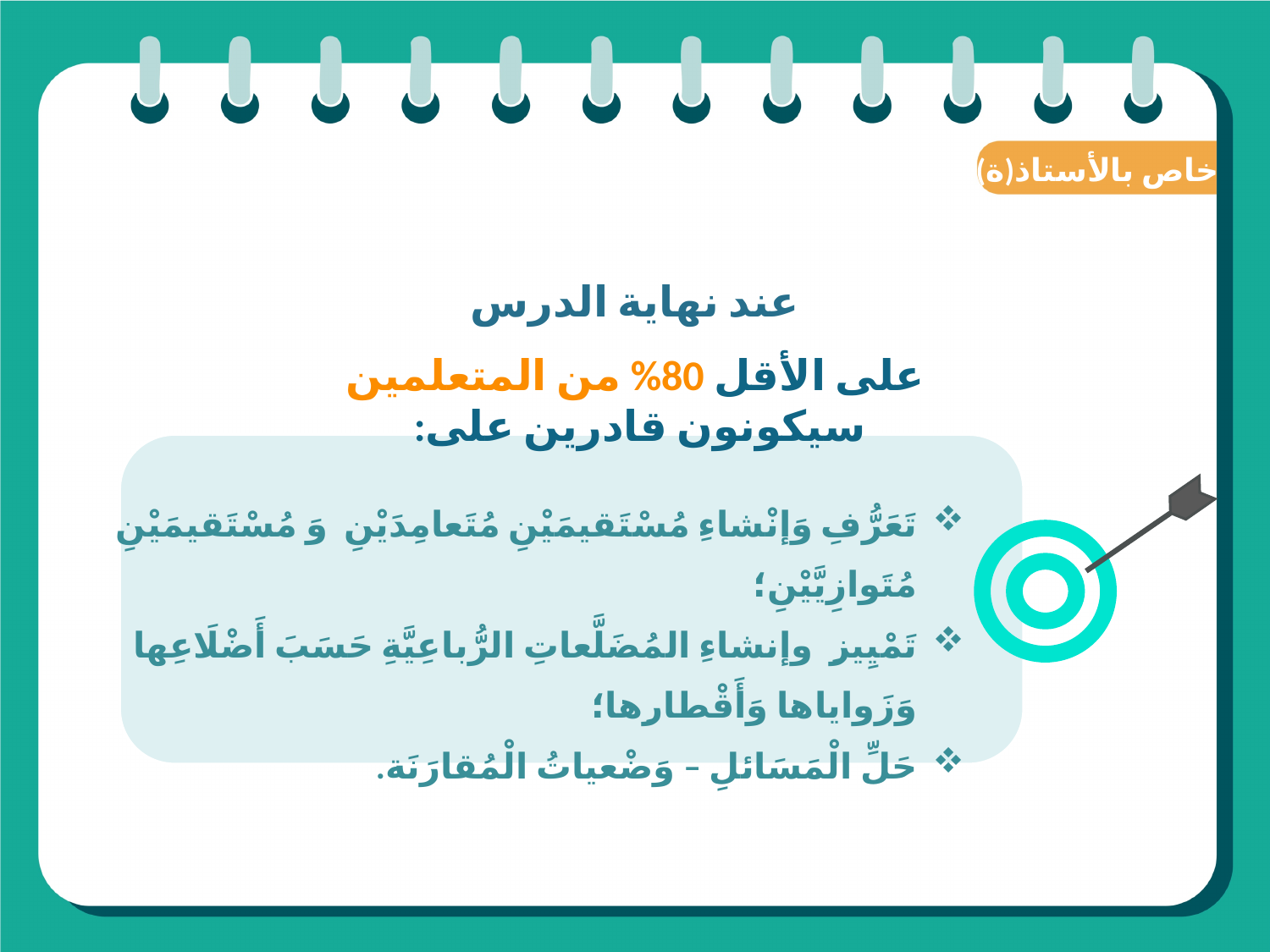

(ة)خاص بالأستاذ
عند نهاية الدرس
على الأقل 80% من المتعلمين سيكونون قادرين على:

تَعَرُّفِ وَإنْشاءِ مُسْتَقيمَيْنِ مُتَعامِدَيْنِ  وَ مُسْتَقيمَيْنِ مُتَوازِيَّيْنِ؛
تَمْيِيزِ  وإنشاءِ المُضَلَّعاتِ الرُّباعِيَّةِ حَسَبَ أَضْلَاعِها وَزَواياها وَأَقْطارِها؛
حَلِّ الْمَسَائلِ – وَضْعياتُ الْمُقارَنَة.